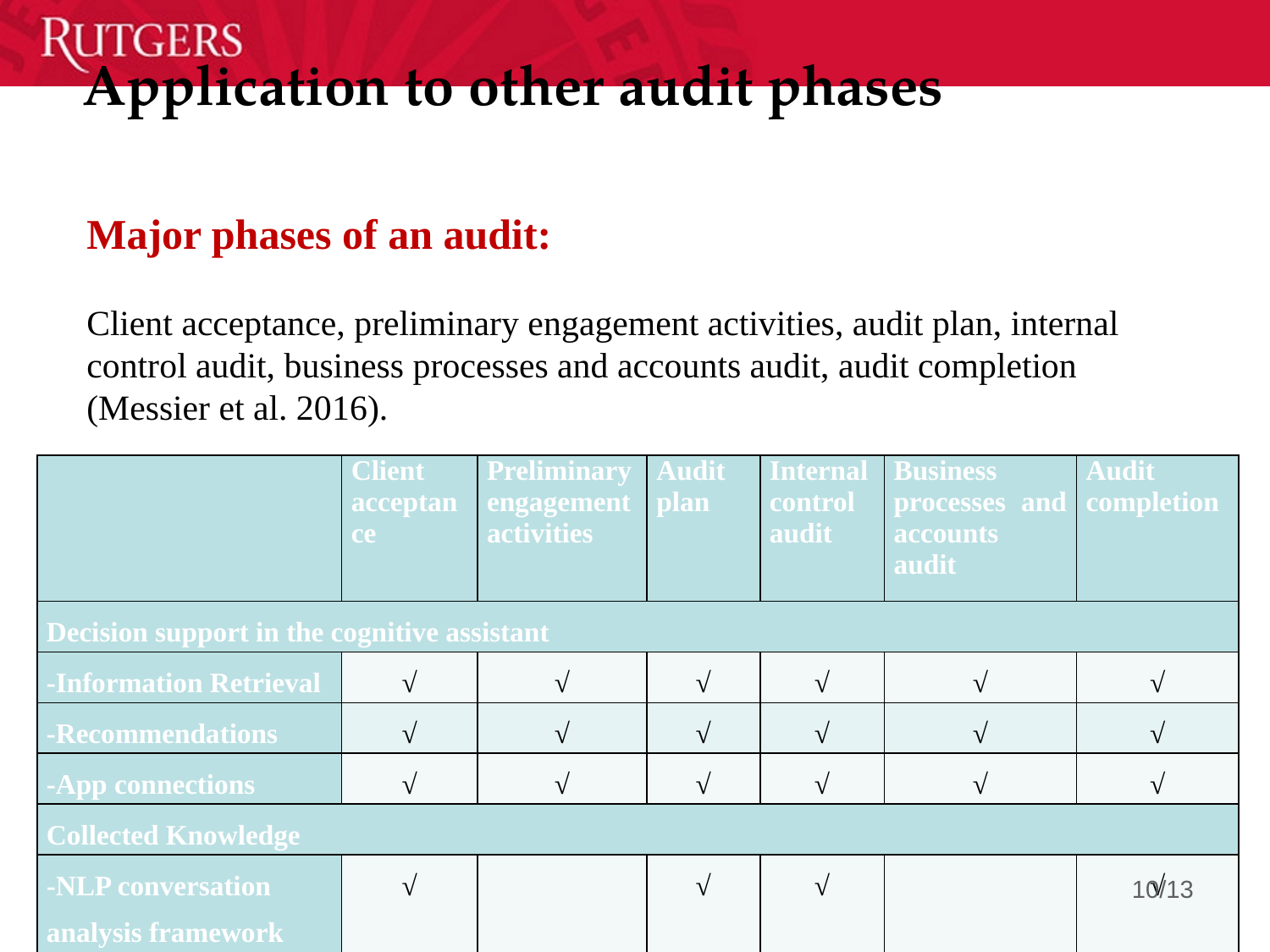

10/13
Application to other audit phases
Major phases of an audit:

Client acceptance, preliminary engagement activities, audit plan, internal control audit, business processes and accounts audit, audit completion (Messier et al. 2016).

|  | Client acceptance | Preliminary engagement activities | Audit plan | Internal control audit | Business processes and accounts audit | Audit completion |
| --- | --- | --- | --- | --- | --- | --- |
| Decision support in the cognitive assistant |  |  |  |  |  |  |
| -Information Retrieval | √ | √ | √ | √ | √ | √ |
| -Recommendations | √ | √ | √ | √ | √ | √ |
| -App connections | √ | √ | √ | √ | √ | √ |
| Collected Knowledge |  |  |  |  |  |  |
| -NLP conversation analysis framework | √ |  | √ | √ |  | √ |